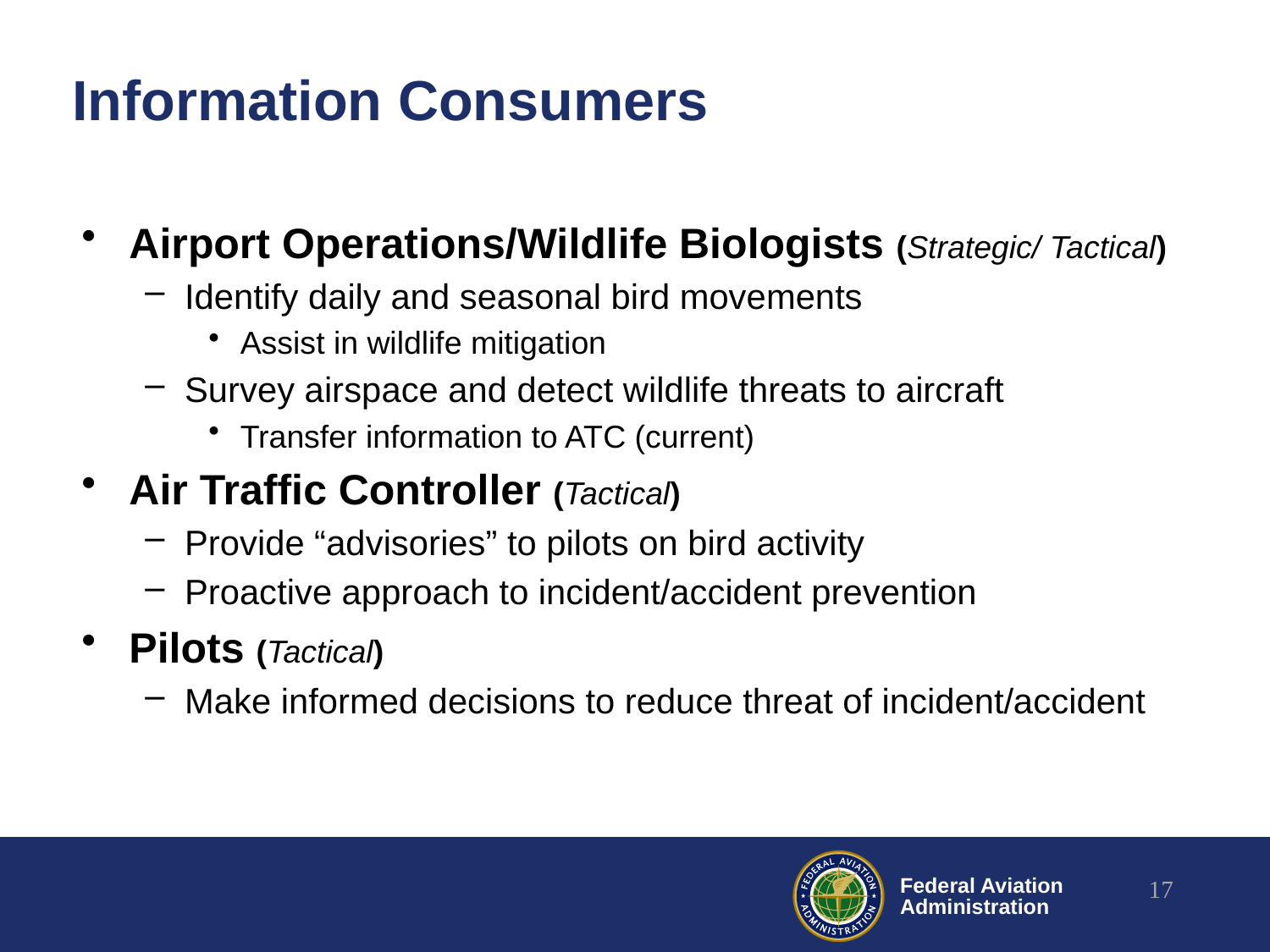

# Information Consumers
Airport Operations/Wildlife Biologists (Strategic/ Tactical)
Identify daily and seasonal bird movements
Assist in wildlife mitigation
Survey airspace and detect wildlife threats to aircraft
Transfer information to ATC (current)
Air Traffic Controller (Tactical)
Provide “advisories” to pilots on bird activity
Proactive approach to incident/accident prevention
Pilots (Tactical)
Make informed decisions to reduce threat of incident/accident

17